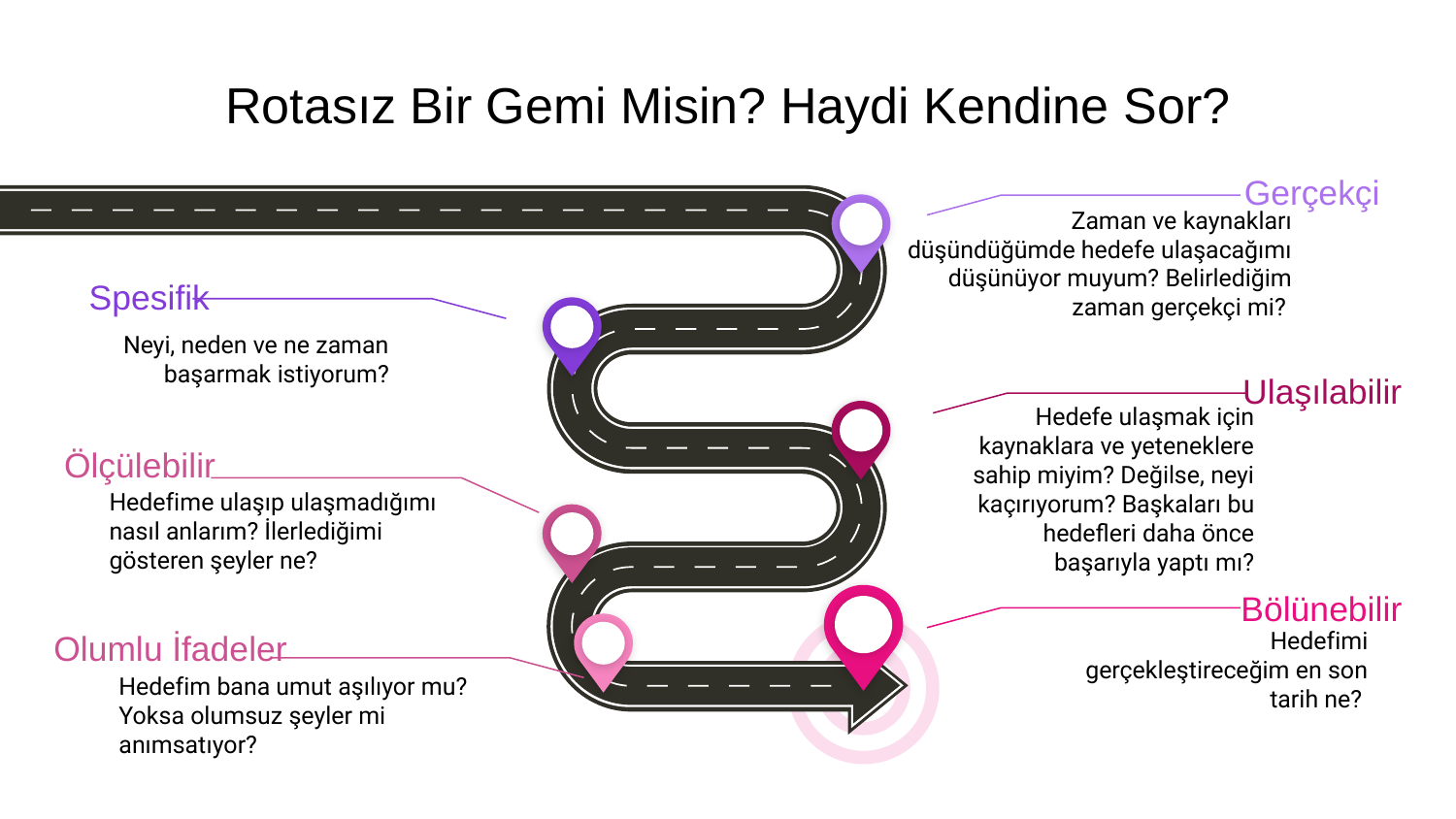

# Rotasız Bir Gemi Misin? Haydi Kendine Sor?
Gerçekçi

Zaman ve kaynakları düşündüğümde hedefe ulaşacağımı düşünüyor muyum? Belirlediğim zaman gerçekçi mi?

Spesifik

Neyi, neden ve ne zaman başarmak istiyorum?

Ulaşılabilir

Hedefe ulaşmak için kaynaklara ve yeteneklere sahip miyim? Değilse, neyi kaçırıyorum? Başkaları bu hedefleri daha önce başarıyla yaptı mı?

Ölçülebilir

Hedefime ulaşıp ulaşmadığımı nasıl anlarım? İlerlediğimi gösteren şeyler ne?

Bölünebilir

Hedefimi gerçekleştireceğim en son tarih ne?

Olumlu İfadeler

Hedefim bana umut aşılıyor mu? Yoksa olumsuz şeyler mi anımsatıyor?